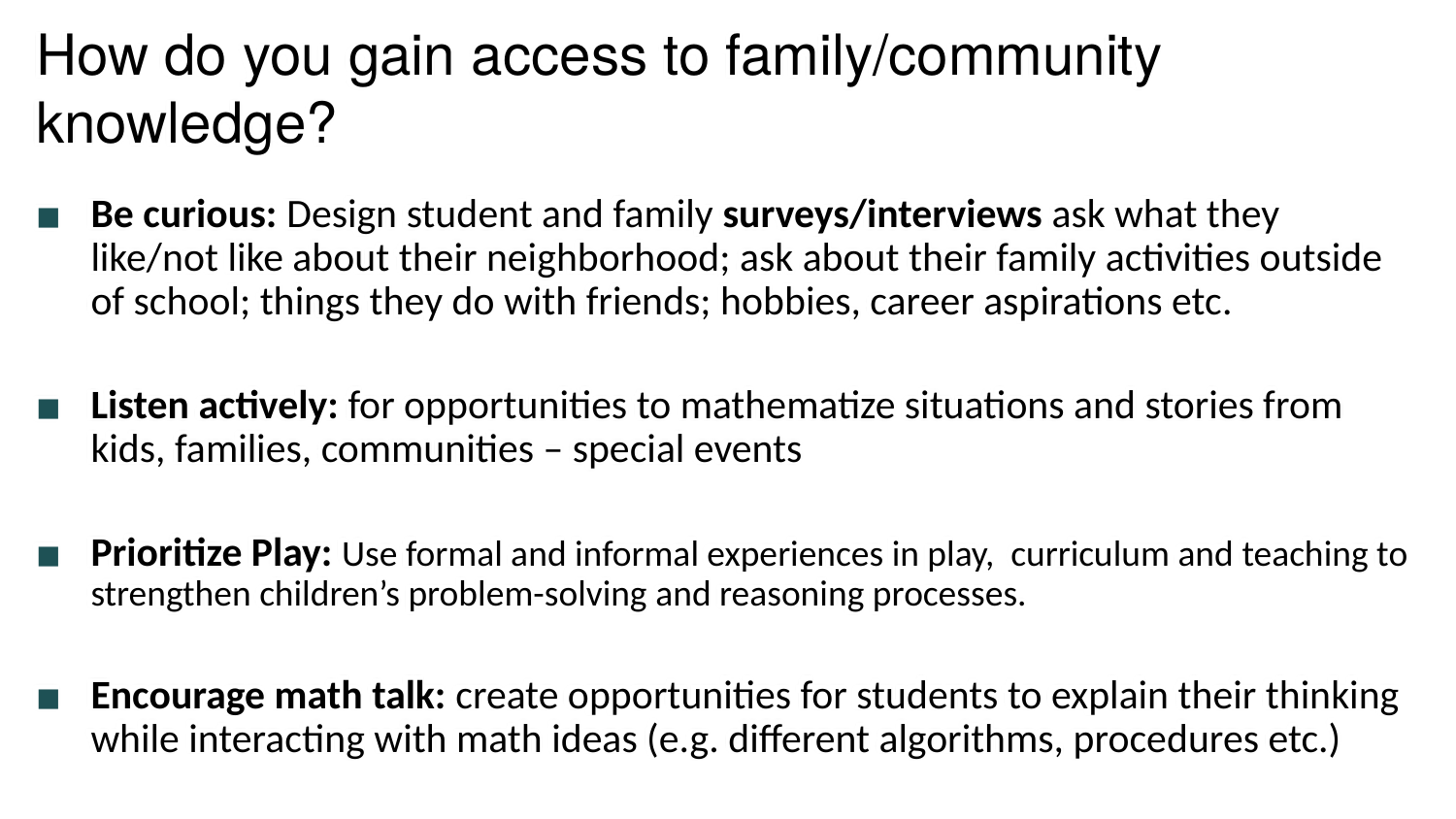

How do you gain access to family/community knowledge?
Be curious: Design student and family surveys/interviews ask what they like/not like about their neighborhood; ask about their family activities outside of school; things they do with friends; hobbies, career aspirations etc.

Listen actively: for opportunities to mathematize situations and stories from kids, families, communities – special events

Prioritize Play: Use formal and informal experiences in play,  curriculum and teaching to strengthen children’s problem-solving and reasoning processes.

Encourage math talk: create opportunities for students to explain their thinking while interacting with math ideas (e.g. different algorithms, procedures etc.)